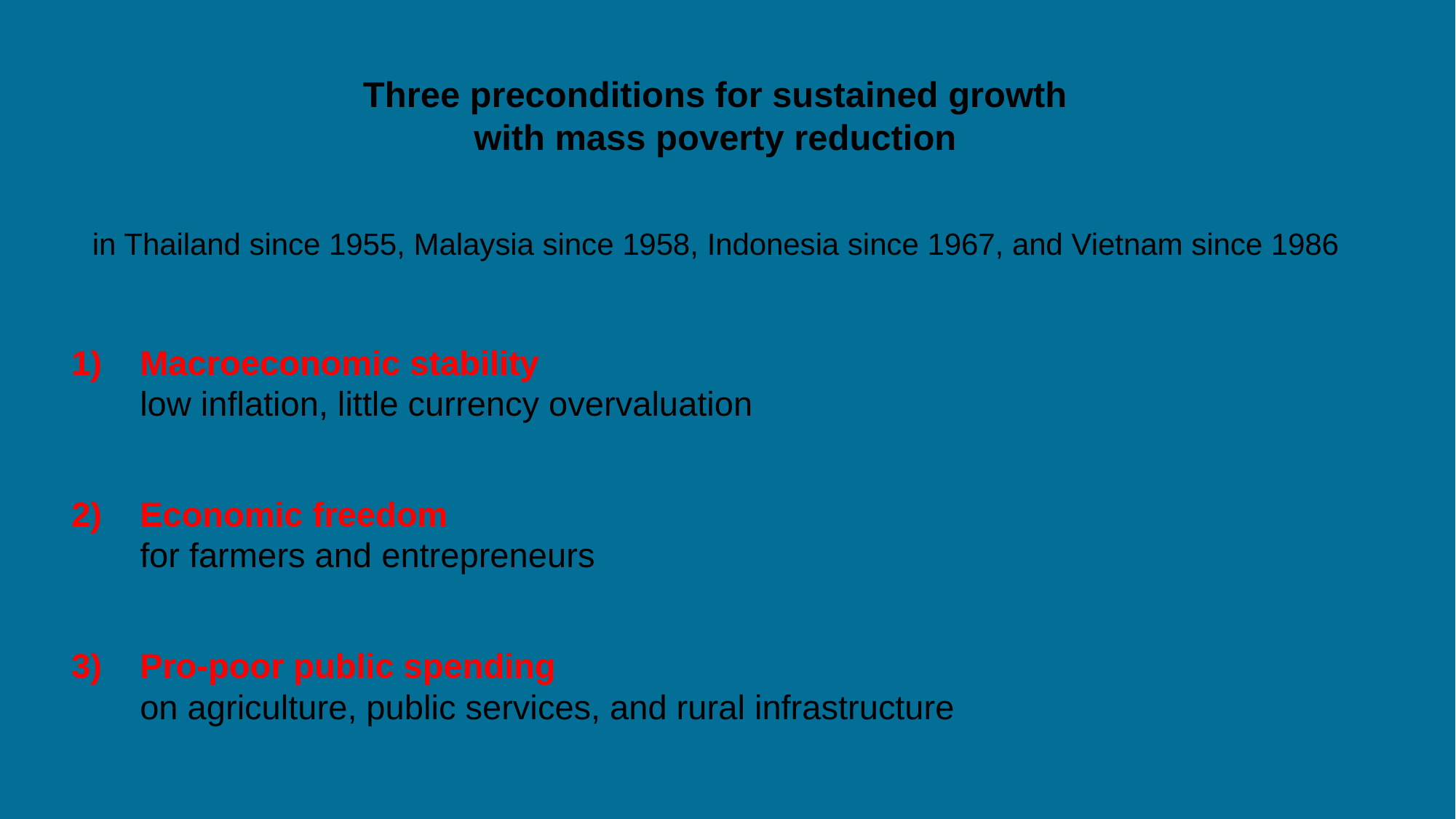

# Three preconditions for sustained growth with mass poverty reduction in Thailand since 1955, Malaysia since 1958, Indonesia since 1967, and Vietnam since 1986

Macroeconomic stability
low inflation, little currency overvaluation

Economic freedom
for farmers and entrepreneurs

Pro-poor public spending
on agriculture, public services, and rural infrastructure